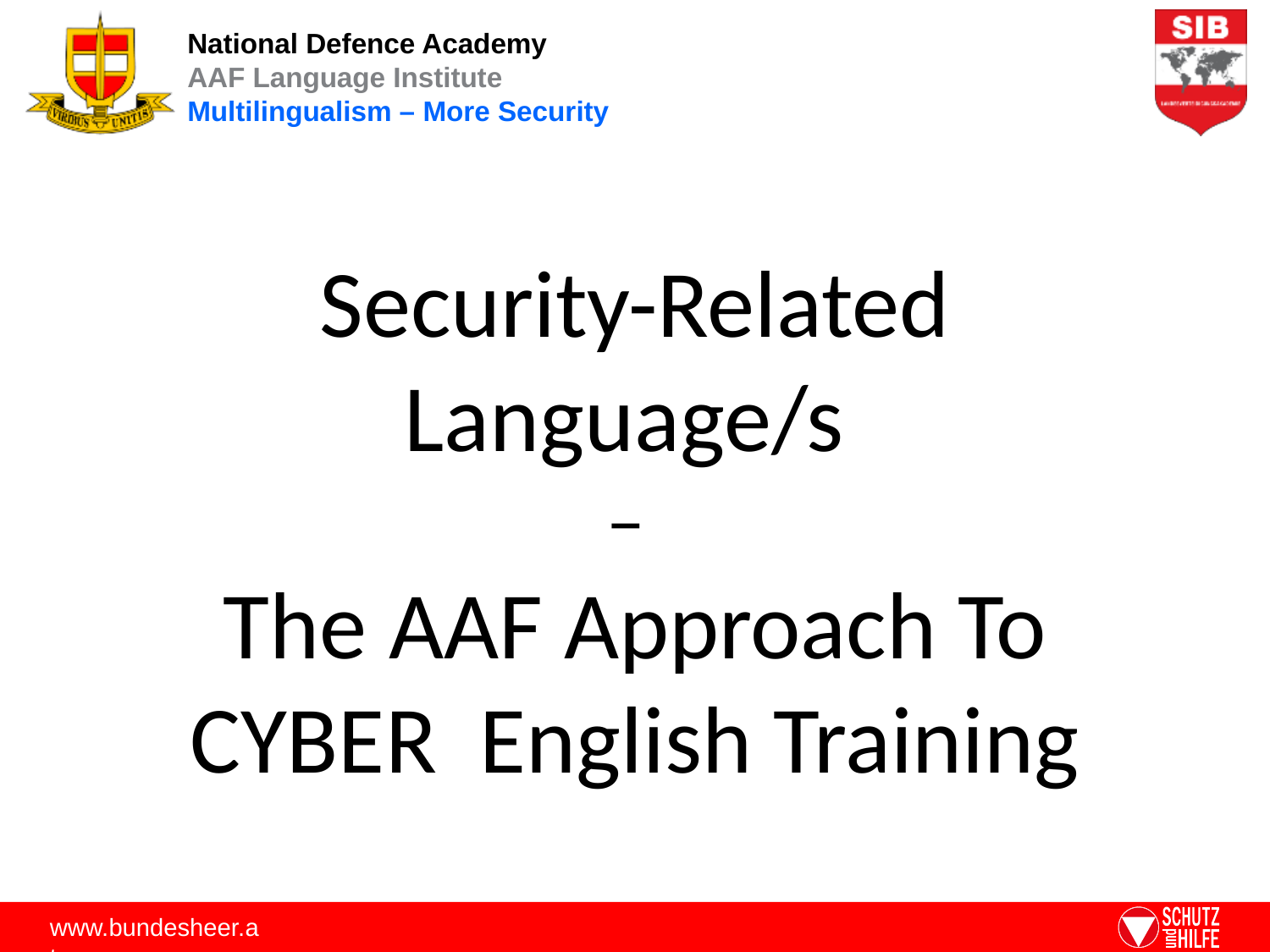

Security-Related Language/s
–
The AAF Approach To CYBER  English Training